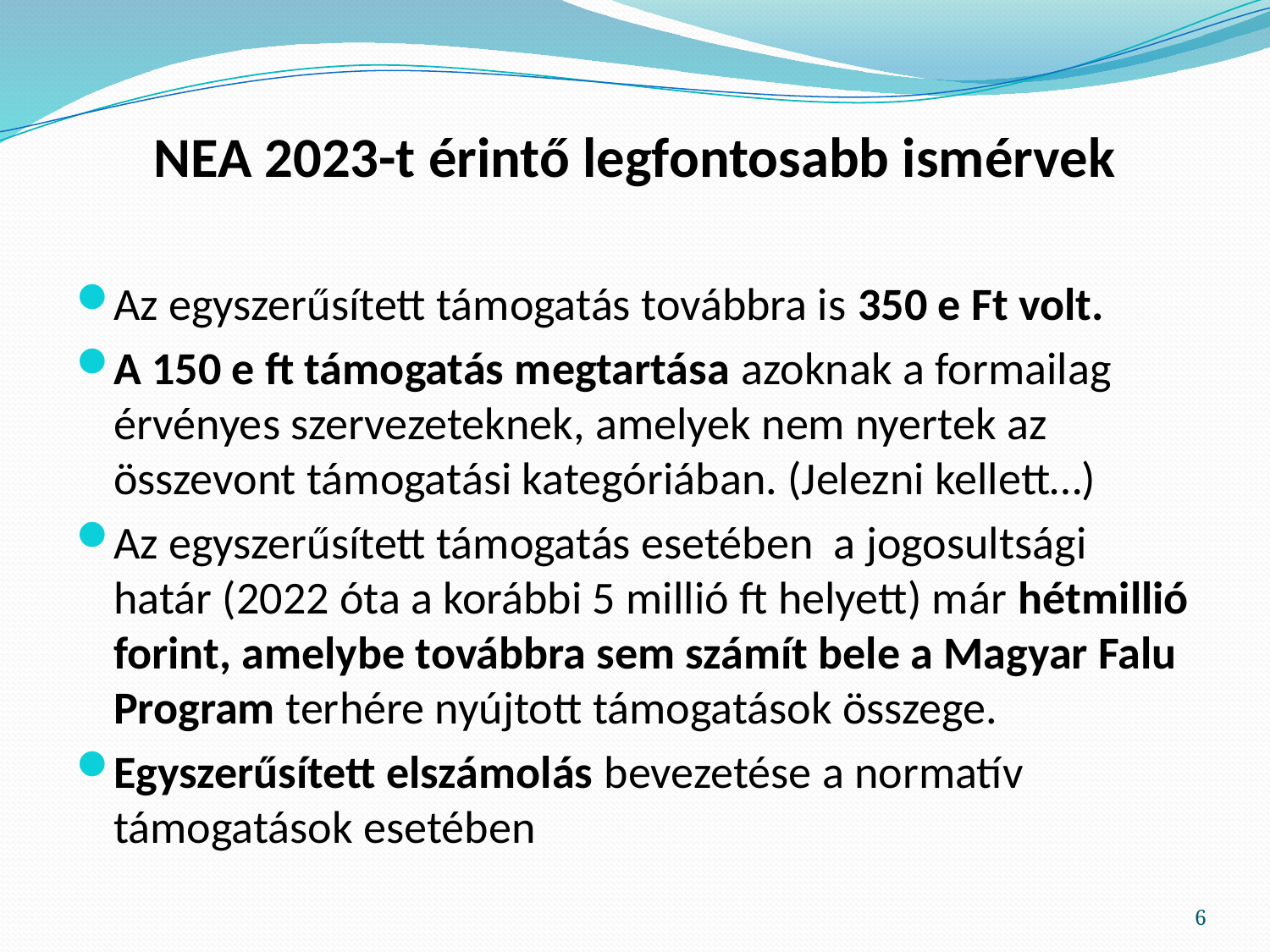

# NEA 2023-t érintő legfontosabb ismérvek
Az egyszerűsített támogatás továbbra is 350 e Ft volt.
A 150 e ft támogatás megtartása azoknak a formailag érvényes szervezeteknek, amelyek nem nyertek az összevont támogatási kategóriában. (Jelezni kellett…)
Az egyszerűsített támogatás esetében  a jogosultsági határ (2022 óta a korábbi 5 millió ft helyett) már hétmillió forint, amelybe továbbra sem számít bele a Magyar Falu Program terhére nyújtott támogatások összege.
Egyszerűsített elszámolás bevezetése a normatív támogatások esetében

6